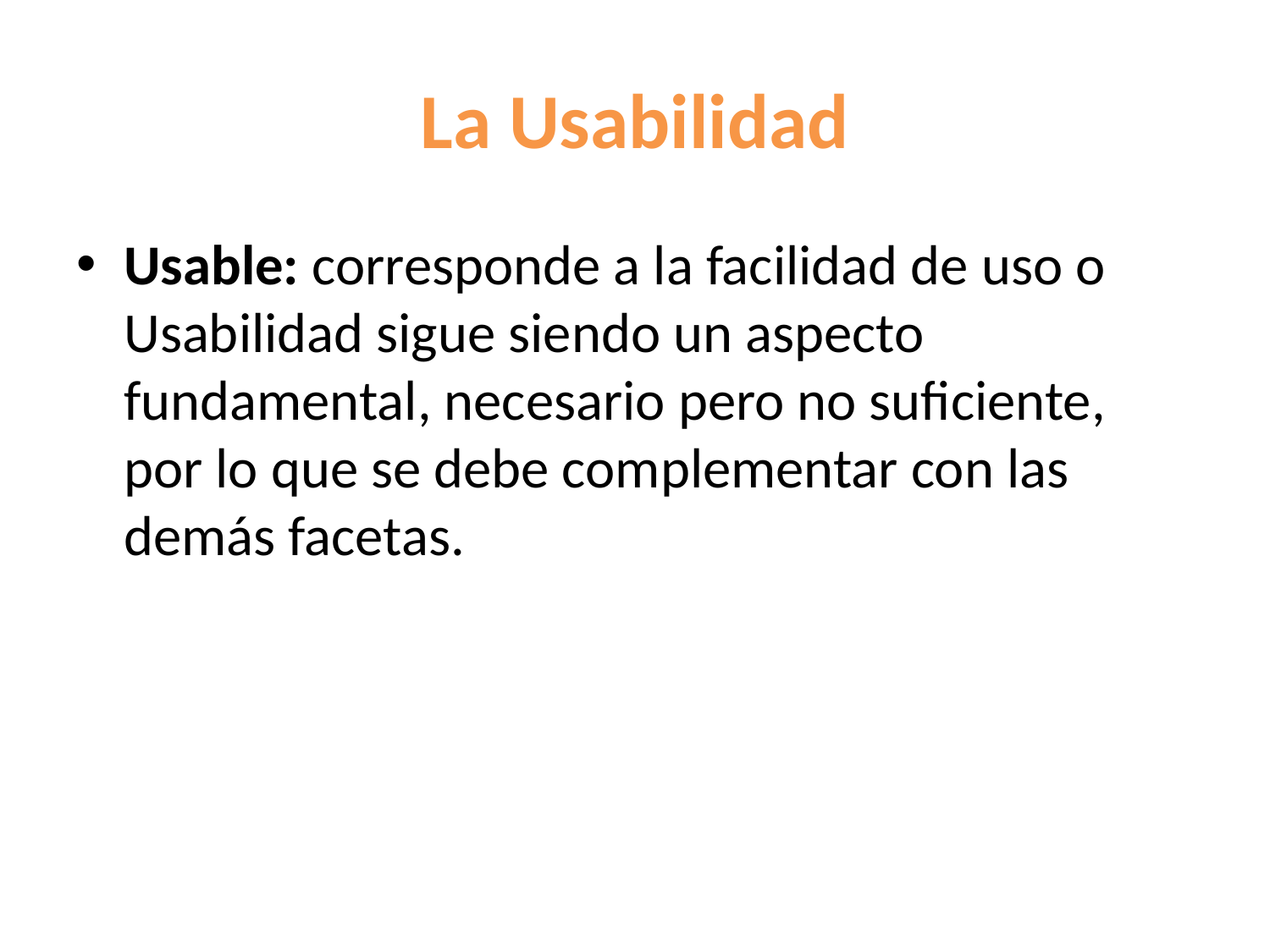

# La Usabilidad
Usable: corresponde a la facilidad de uso o Usabilidad sigue siendo un aspecto fundamental, necesario pero no suficiente, por lo que se debe complementar con las demás facetas.